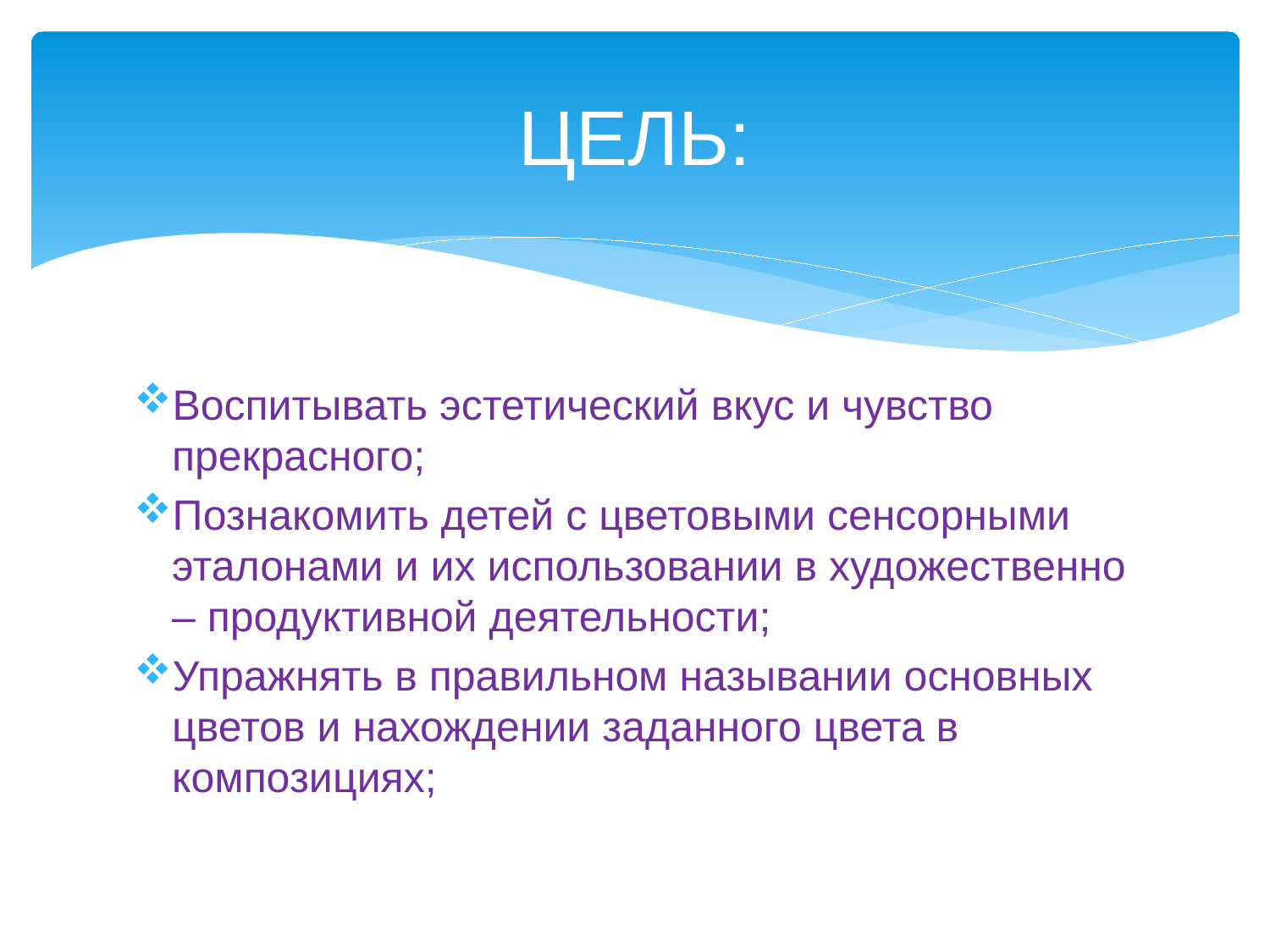

# ЦЕЛЬ:
Воспитывать эстетический вкус и чувство прекрасного;
Познакомить детей с цветовыми сенсорными эталонами и их использовании в художественно – продуктивной деятельности;
Упражнять в правильном назывании основных цветов и нахождении заданного цвета в композициях;